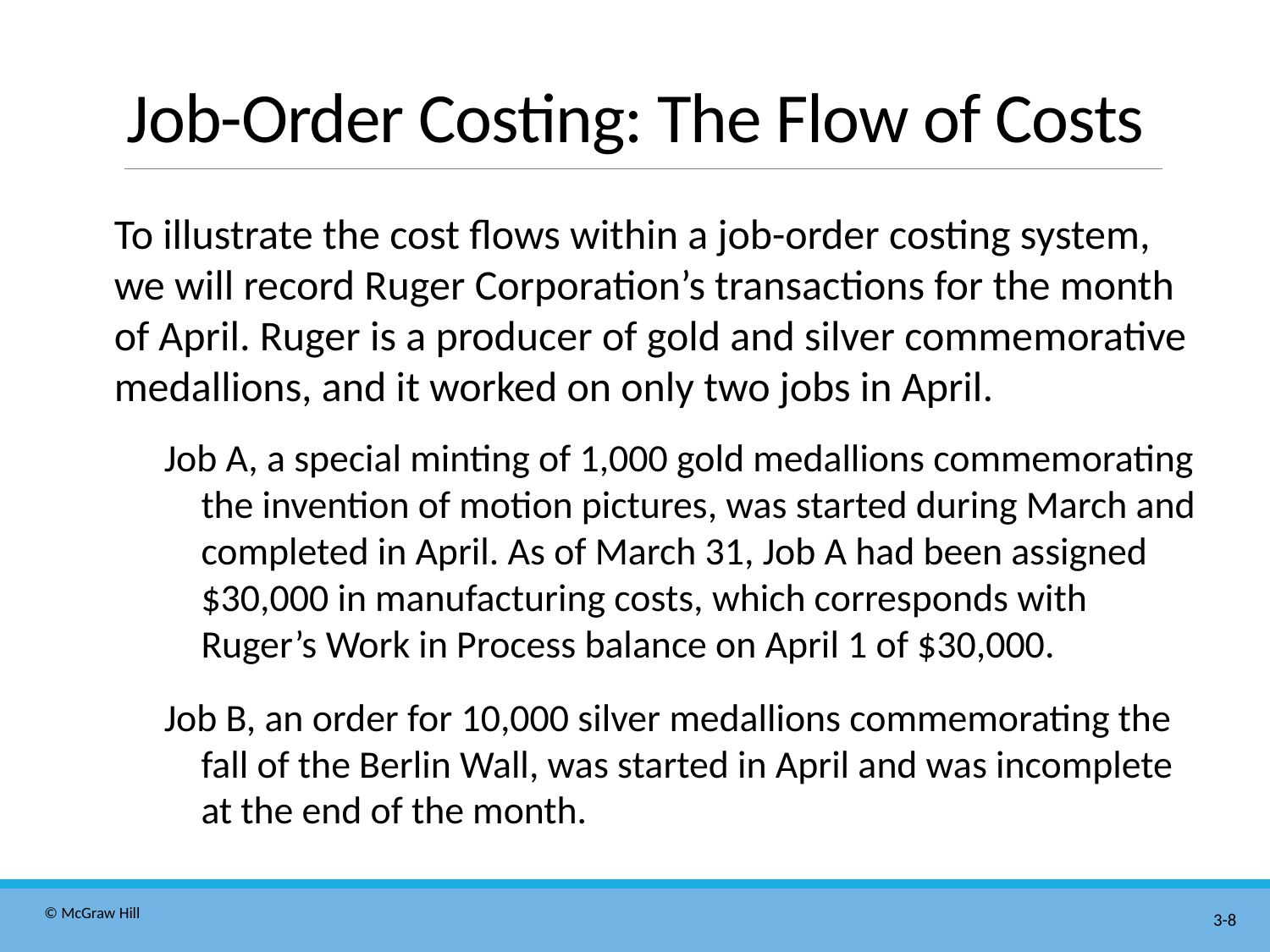

# Job-Order Costing: The Flow of Costs
To illustrate the cost flows within a job-order costing system, we will record Ruger Corporation’s transactions for the month of April. Ruger is a producer of gold and silver commemorative medallions, and it worked on only two jobs in April.
Job A, a special minting of 1,000 gold medallions commemorating the invention of motion pictures, was started during March and completed in April. As of March 31, Job A had been assigned $30,000 in manufacturing costs, which corresponds with Ruger’s Work in Process balance on April 1 of $30,000.
Job B, an order for 10,000 silver medallions commemorating the fall of the Berlin Wall, was started in April and was incomplete at the end of the month.